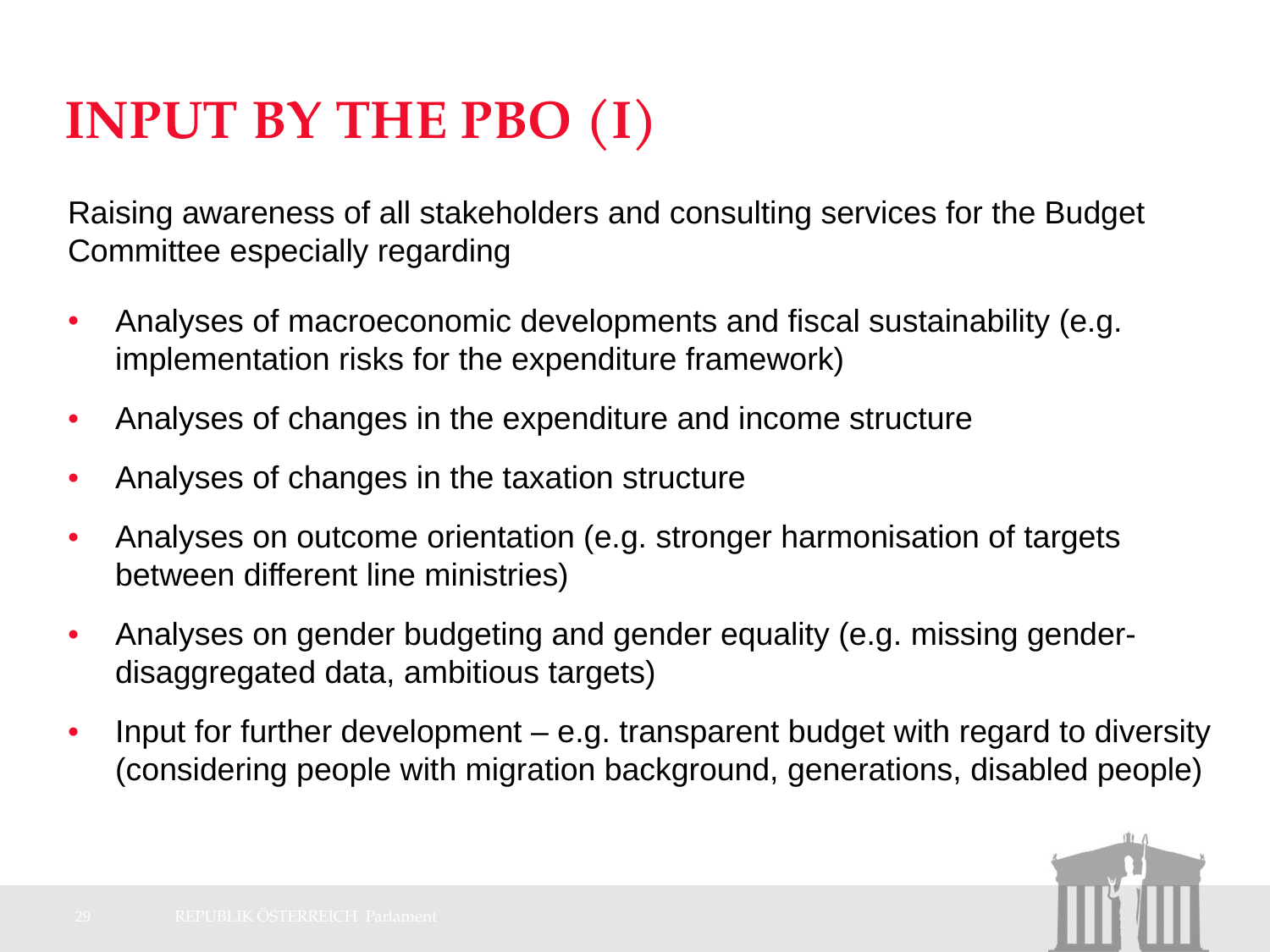

# Input by the PBO (I)
Raising awareness of all stakeholders and consulting services for the Budget Committee especially regarding
Analyses of macroeconomic developments and fiscal sustainability (e.g. implementation risks for the expenditure framework)
Analyses of changes in the expenditure and income structure
Analyses of changes in the taxation structure
Analyses on outcome orientation (e.g. stronger harmonisation of targets between different line ministries)
Analyses on gender budgeting and gender equality (e.g. missing gender-disaggregated data, ambitious targets)
Input for further development – e.g. transparent budget with regard to diversity (considering people with migration background, generations, disabled people)

29
REPUBLIK ÖSTERREICH  Parlament